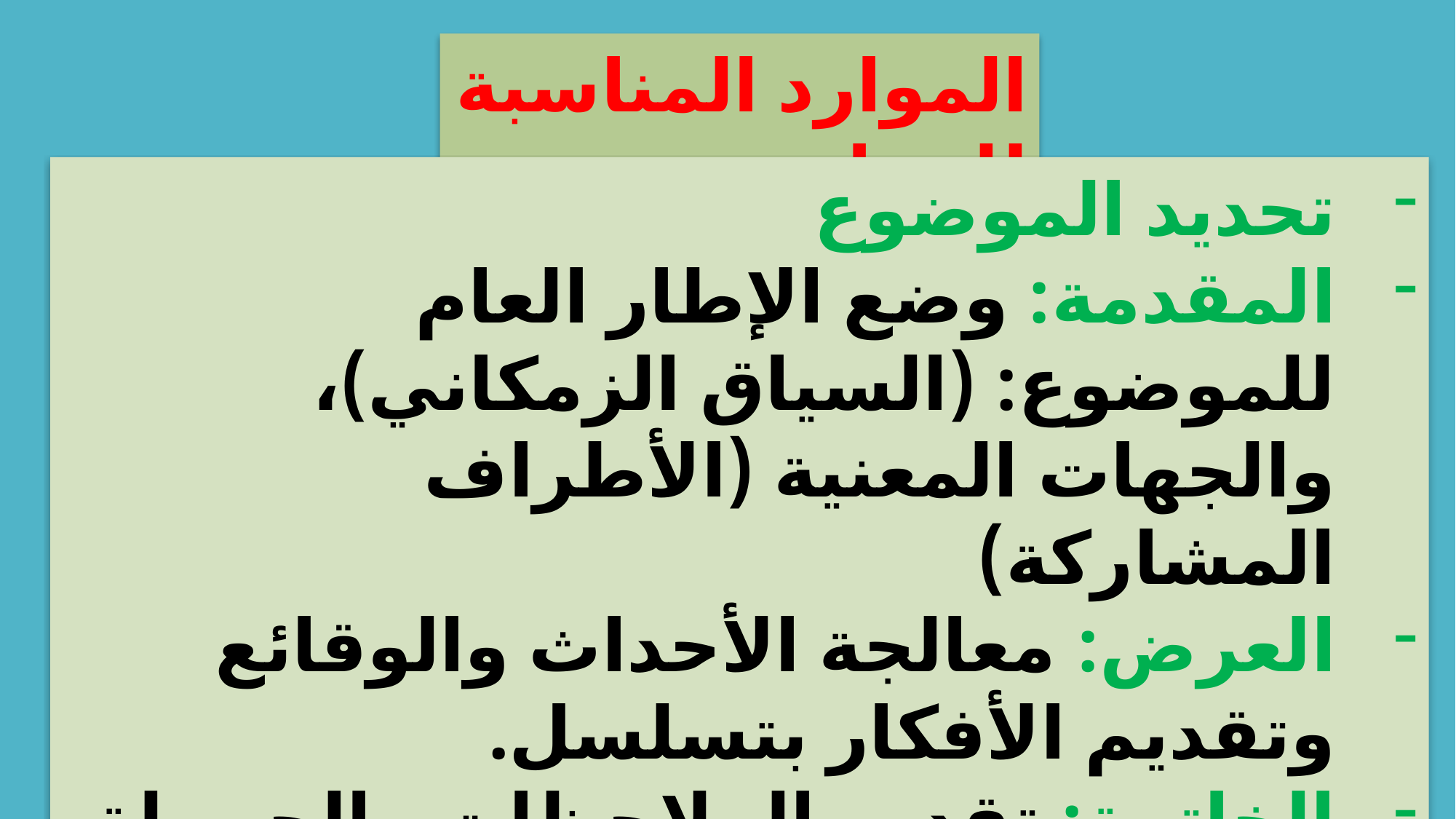

الموارد المناسبة للمهارة
تحديد الموضوع
المقدمة: وضع الإطار العام للموضوع: (السياق الزمكاني)، والجهات المعنية (الأطراف المشاركة)
العرض: معالجة الأحداث والوقائع وتقديم الأفكار بتسلسل.
الخاتمة: تقديم الملاحظات والحصيلة.